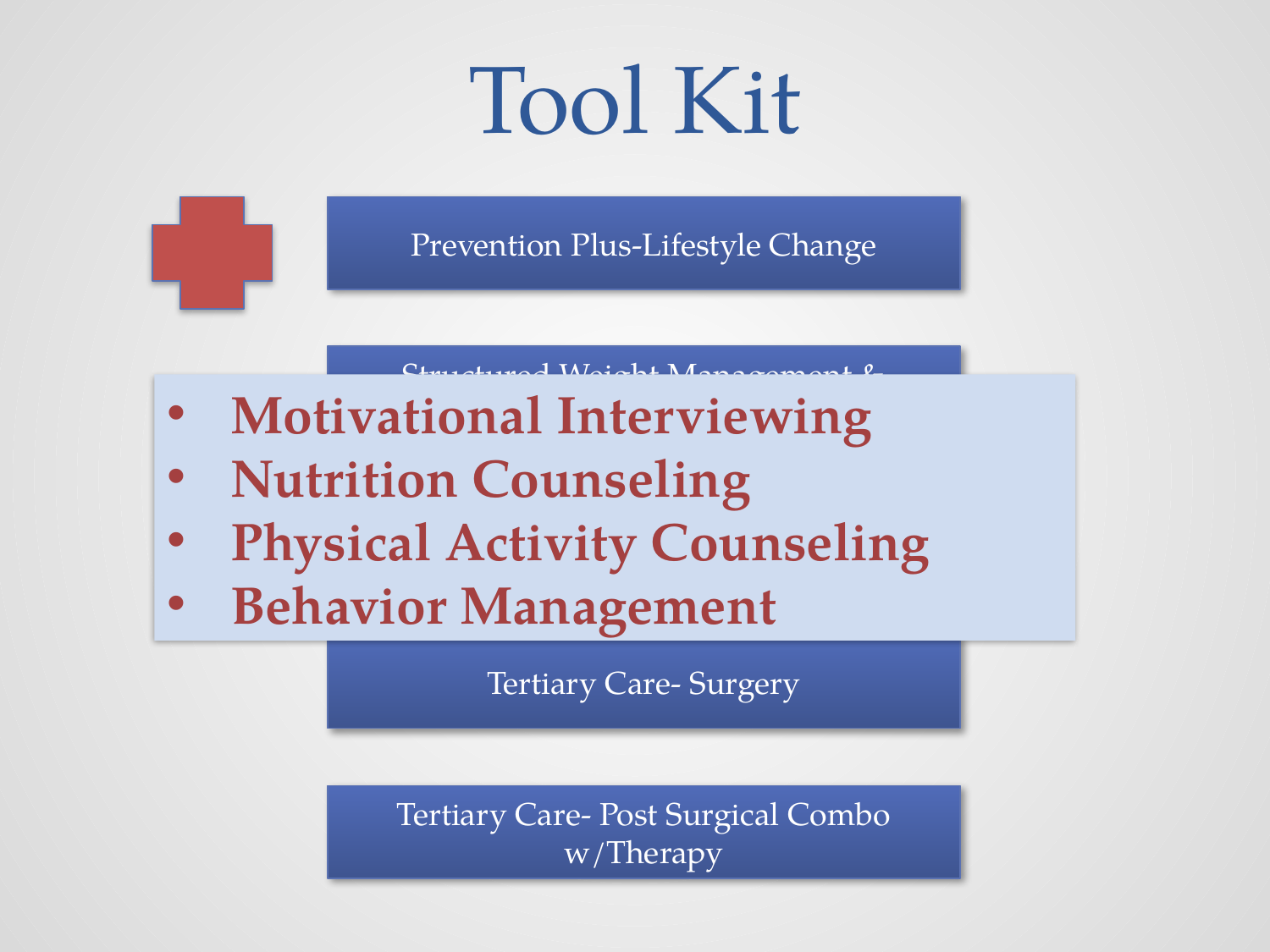

# Tool Kit

Prevention Plus-Lifestyle Change
Structured Weight Management & Comprehensive Multidisciplinary Clinic
Motivational Interviewing
Nutrition Counseling
Physical Activity Counseling
Behavior Management
Tertiary Care- Meds
Tertiary Care- Surgery
Tertiary Care- Post Surgical Combo w/Therapy